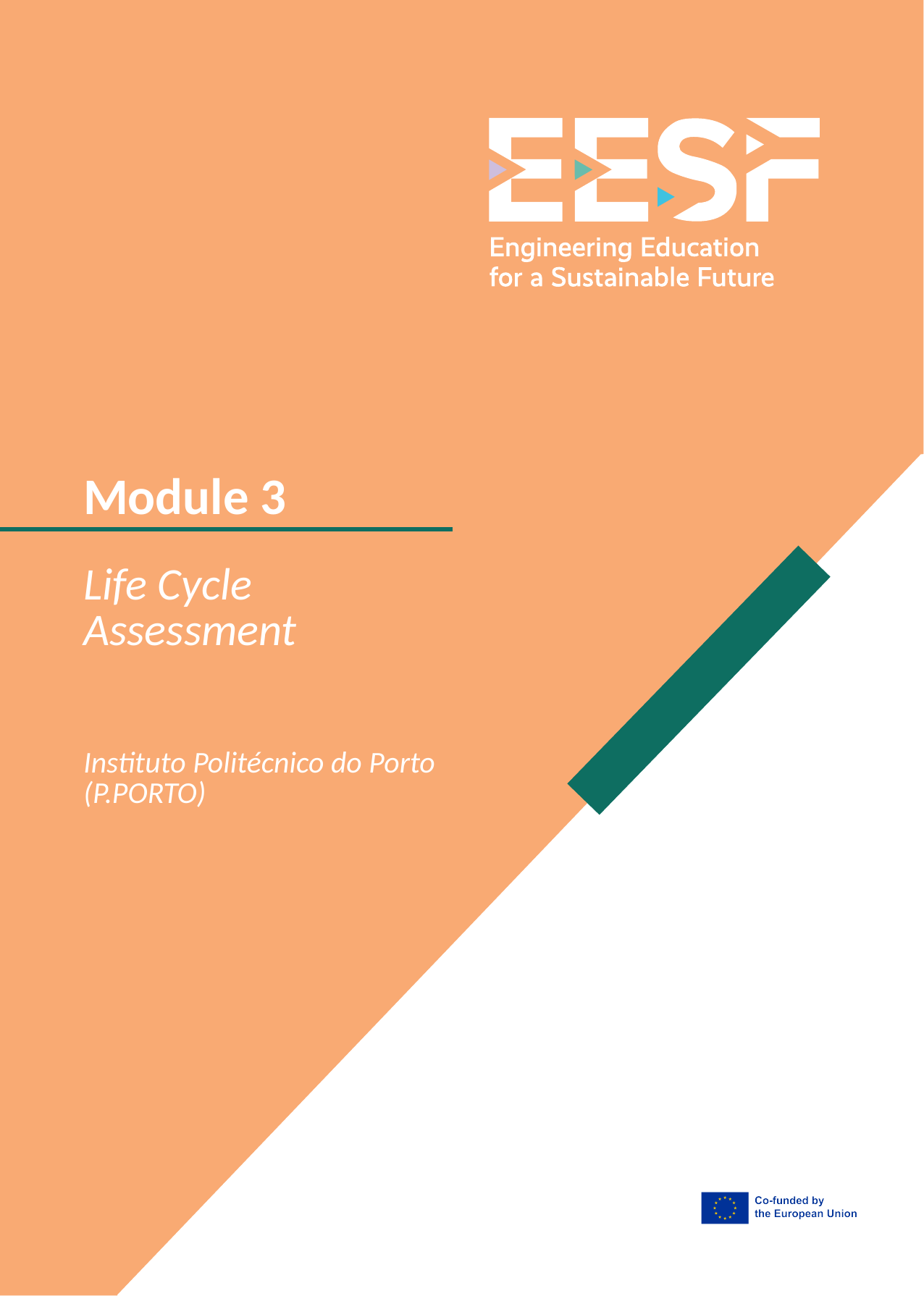

Module 3
Life Cycle  Assessment
Instituto Politécnico do Porto (P.PORTO)